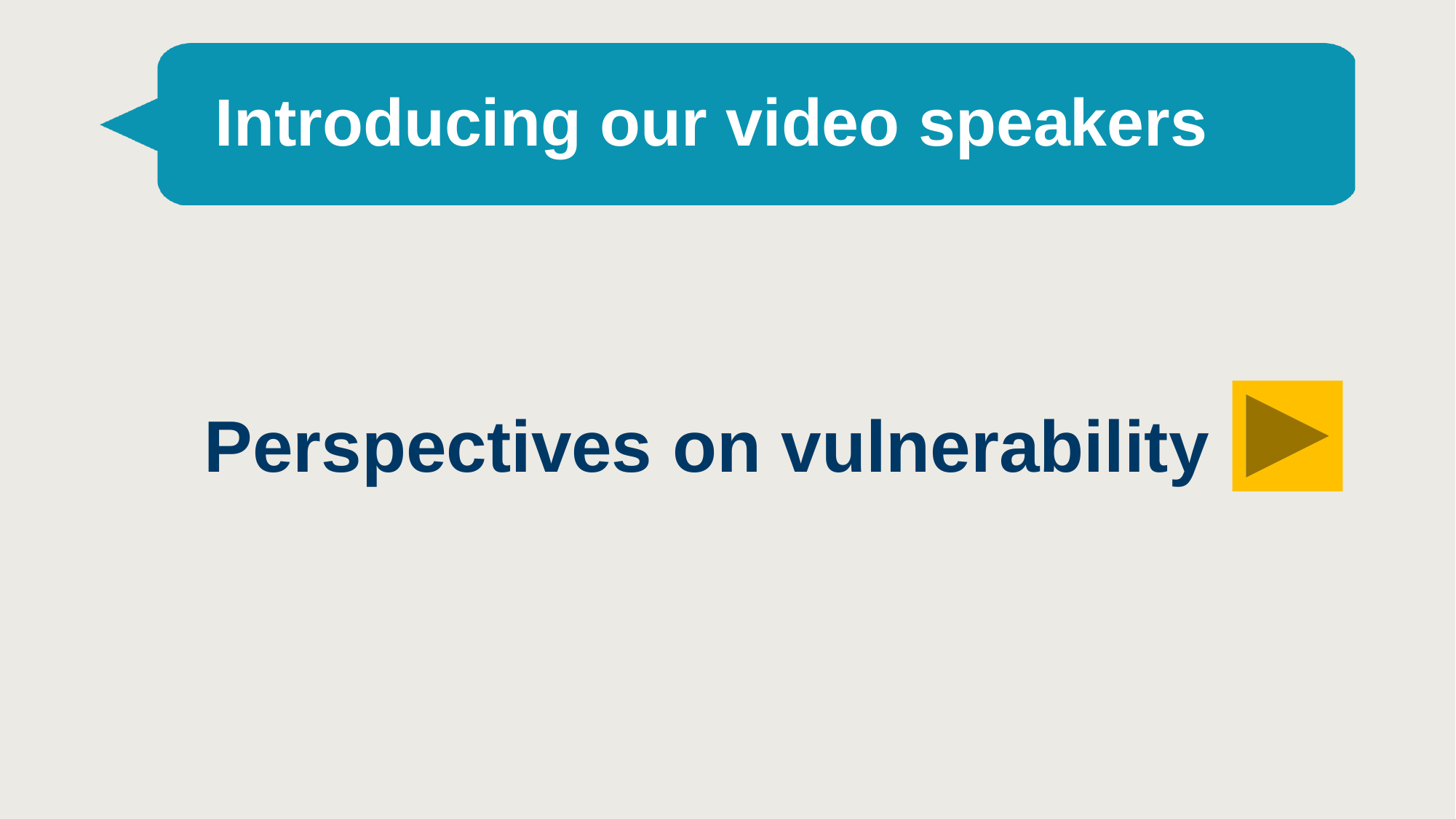

# Introducing our video speakers

Perspectives on vulnerability